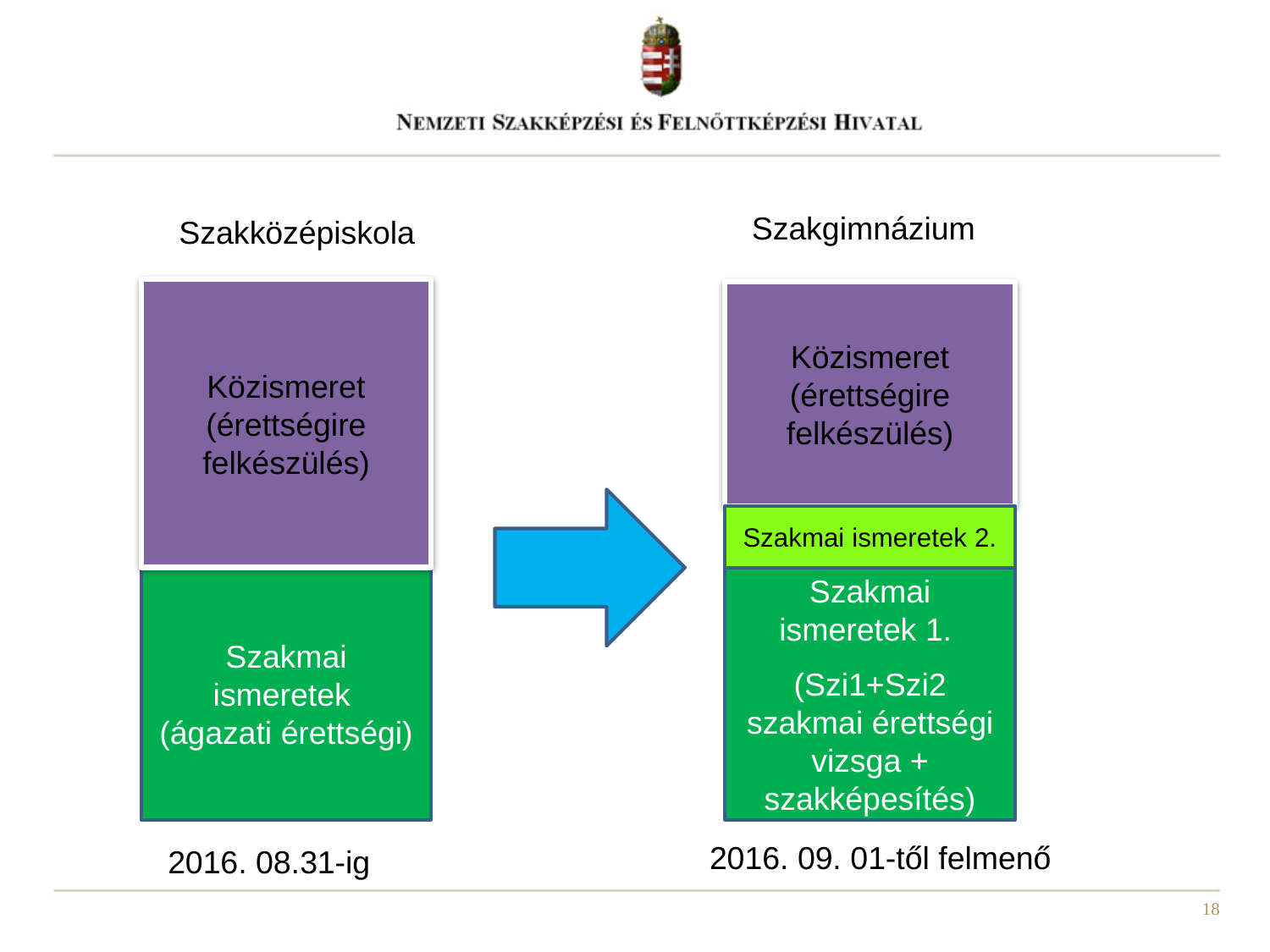

Szakgimnázium
Szakközépiskola
Közismeret (érettségire felkészülés)
Közismeret (érettségire felkészülés)

Szakmai ismeretek 2.
Szakmai ismeretek
(ágazati érettségi)
Szakmai ismeretek 1.

(Szi1+Szi2
szakmai érettségi vizsga + szakképesítés)
2016. 09. 01-től felmenő
2016. 08.31-ig